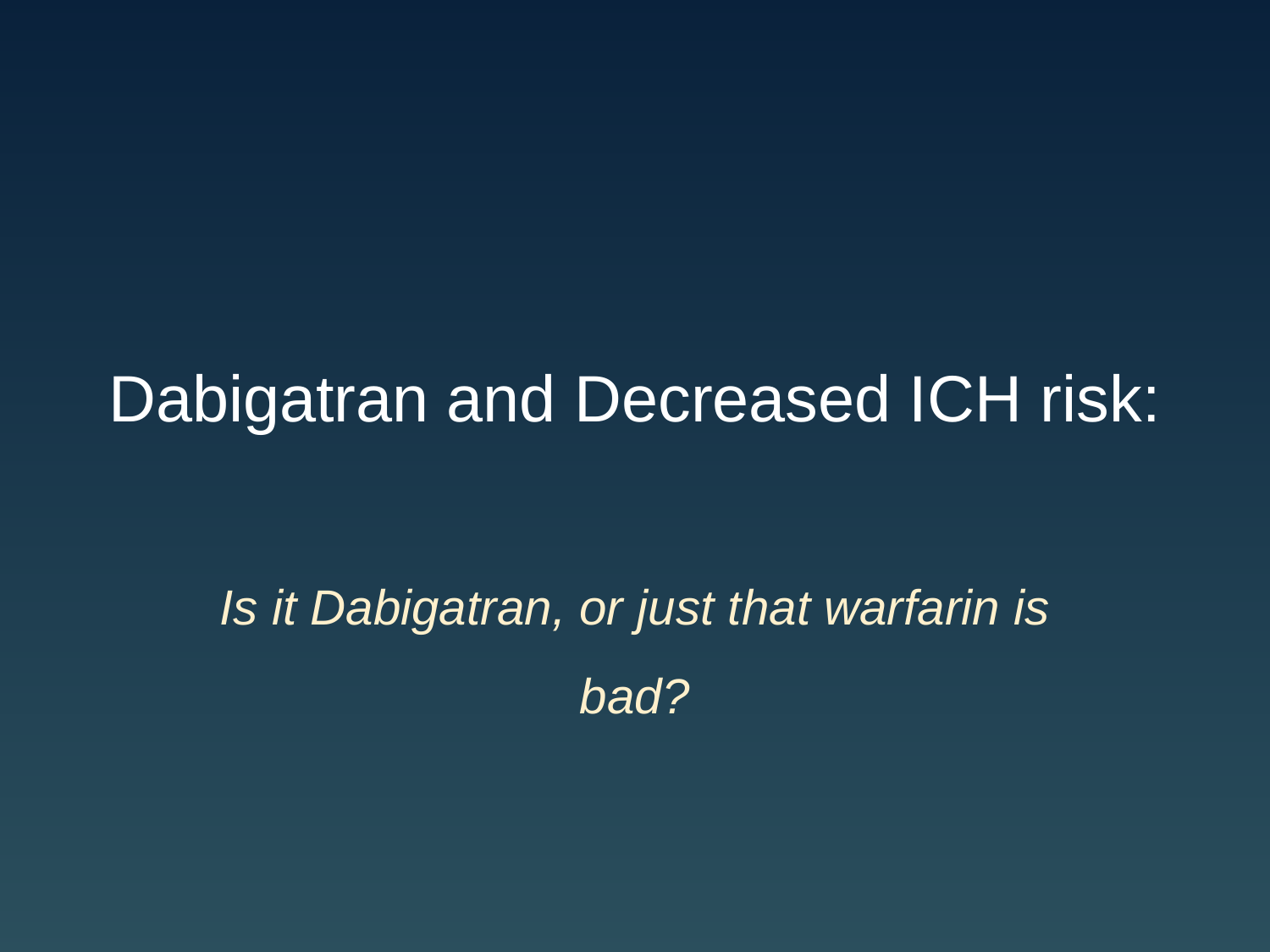

# Dabigatran and Decreased ICH risk:
Is it Dabigatran, or just that warfarin is bad?